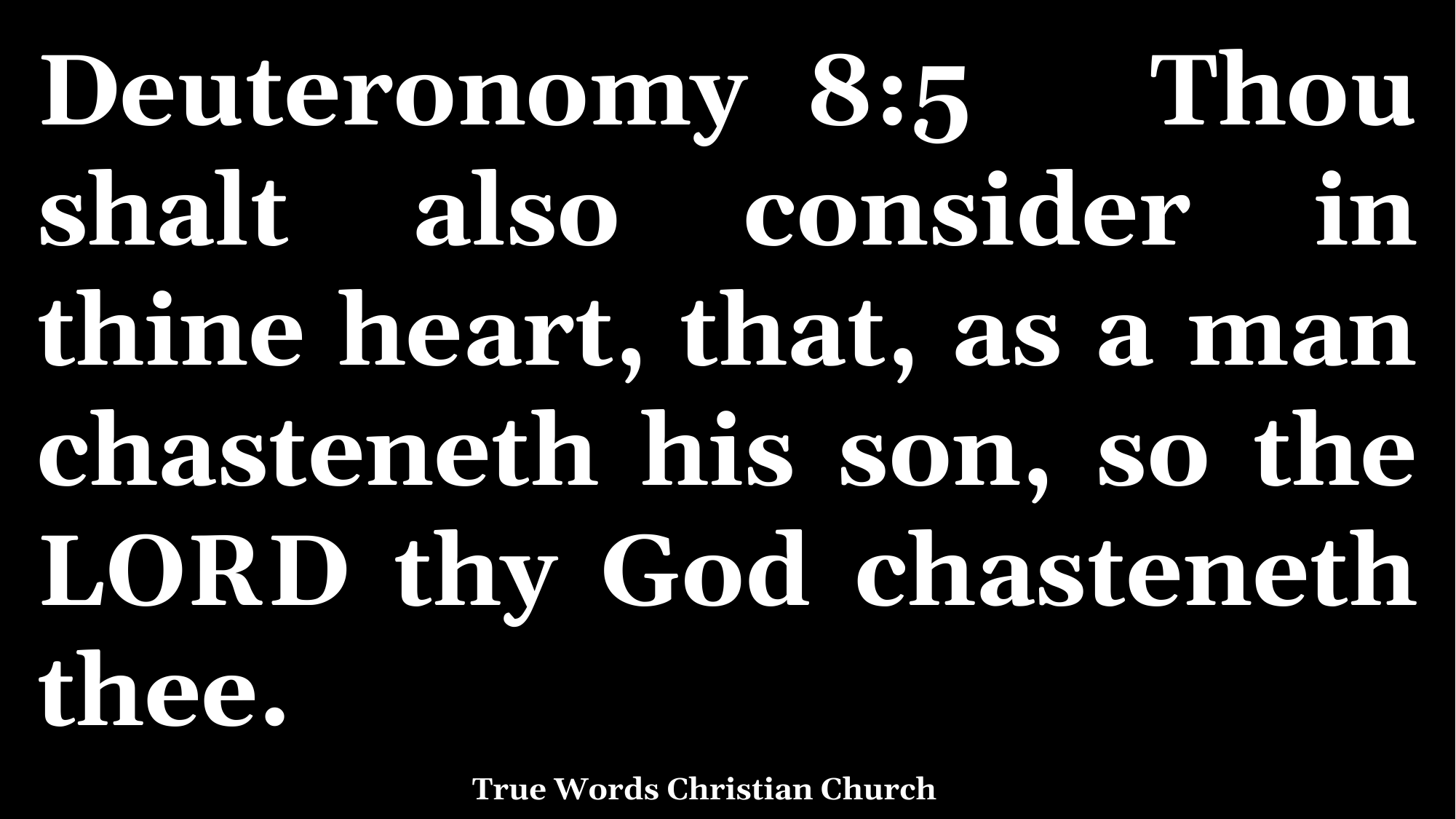

Deuteronomy 8:5   Thou shalt also consider in thine heart, that, as a man chasteneth his son, so the LORD thy God chasteneth thee.
True Words Christian Church